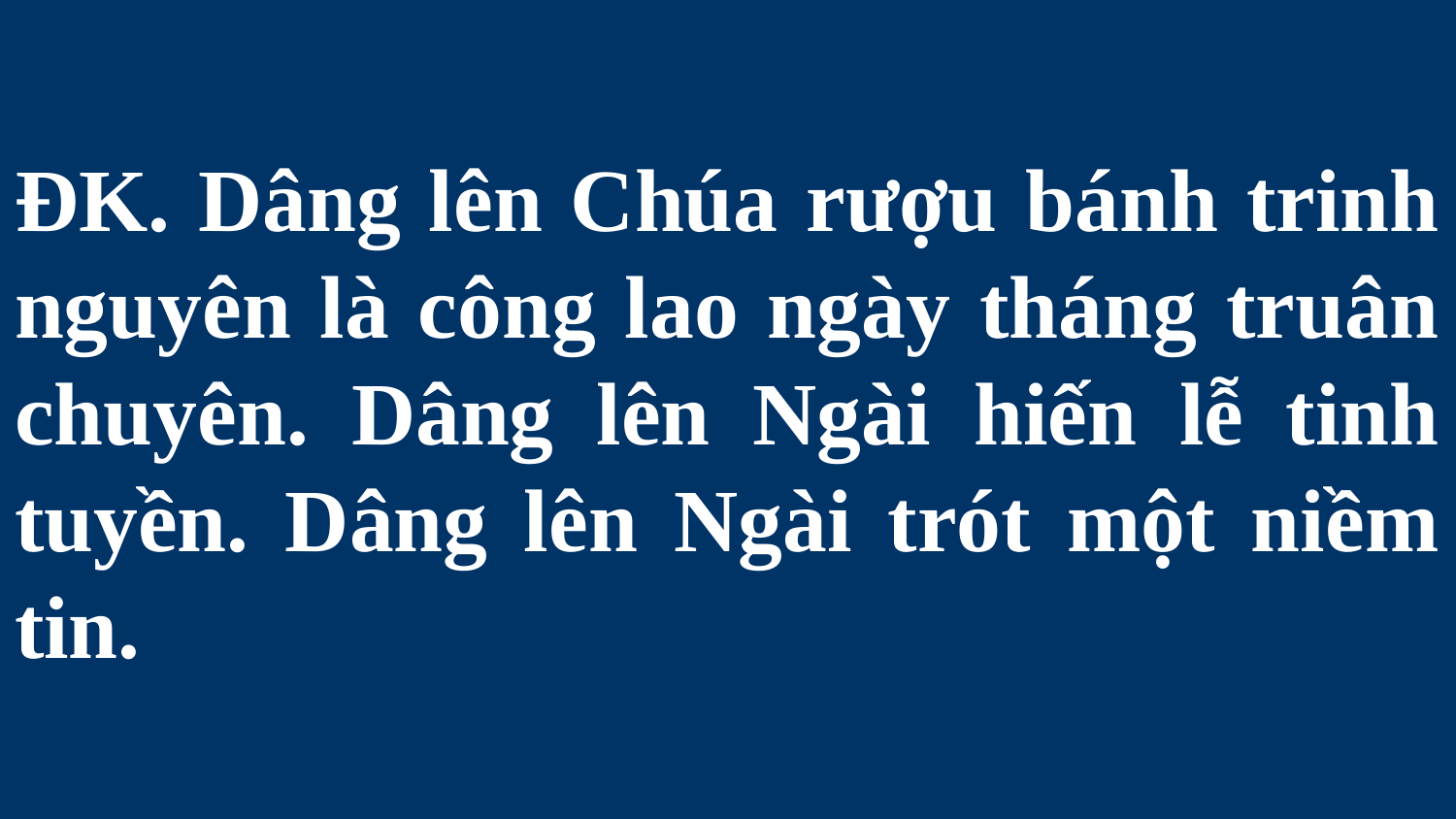

# ĐK. Dâng lên Chúa rượu bánh trinh nguyên là công lao ngày tháng truân chuyên. Dâng lên Ngài hiến lễ tinh tuyền. Dâng lên Ngài trót một niềm tin.